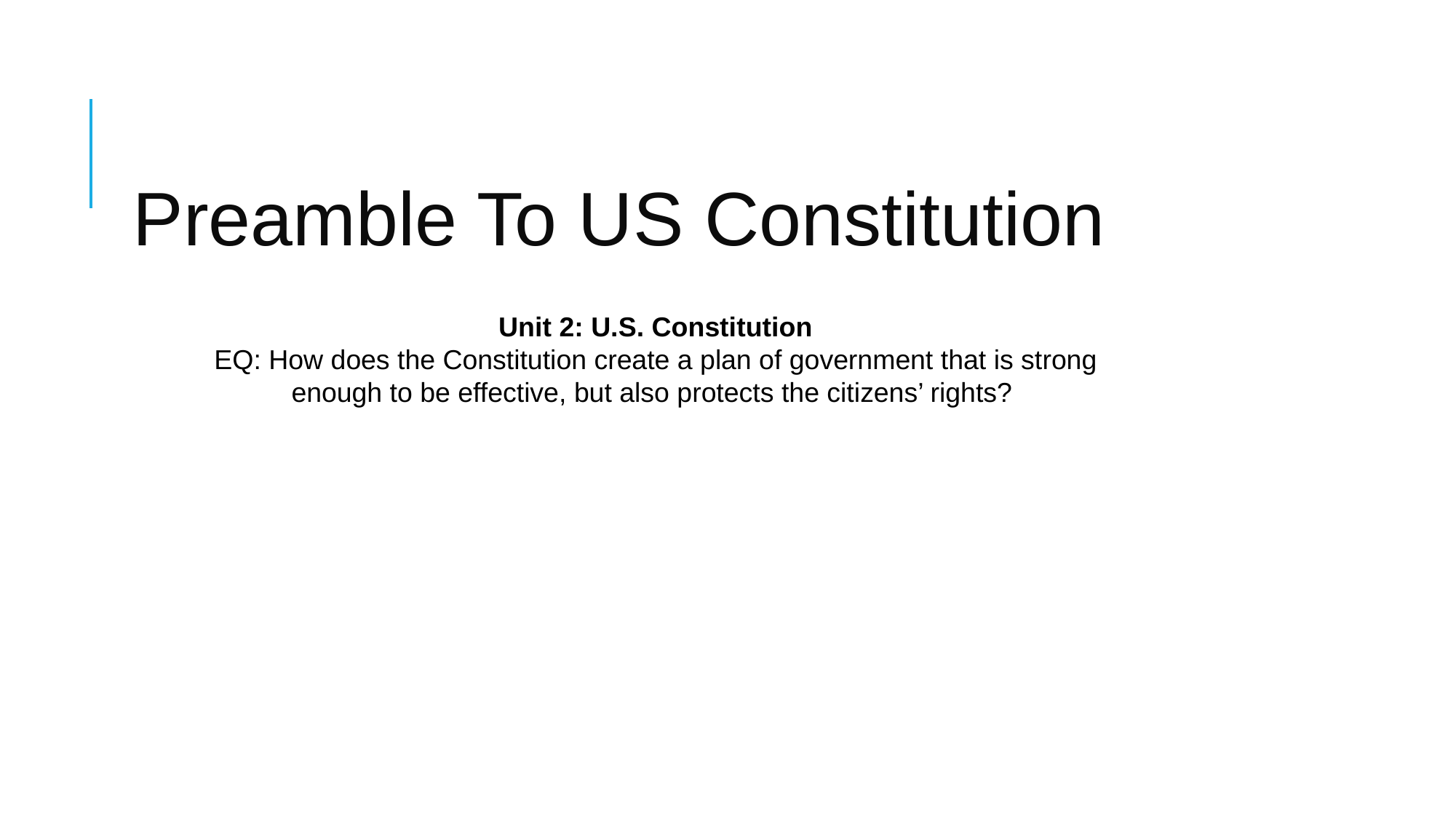

# Preamble To US Constitution
Unit 2: U.S. Constitution
EQ: How does the Constitution create a plan of government that is strong enough to be effective, but also protects the citizens’ rights?